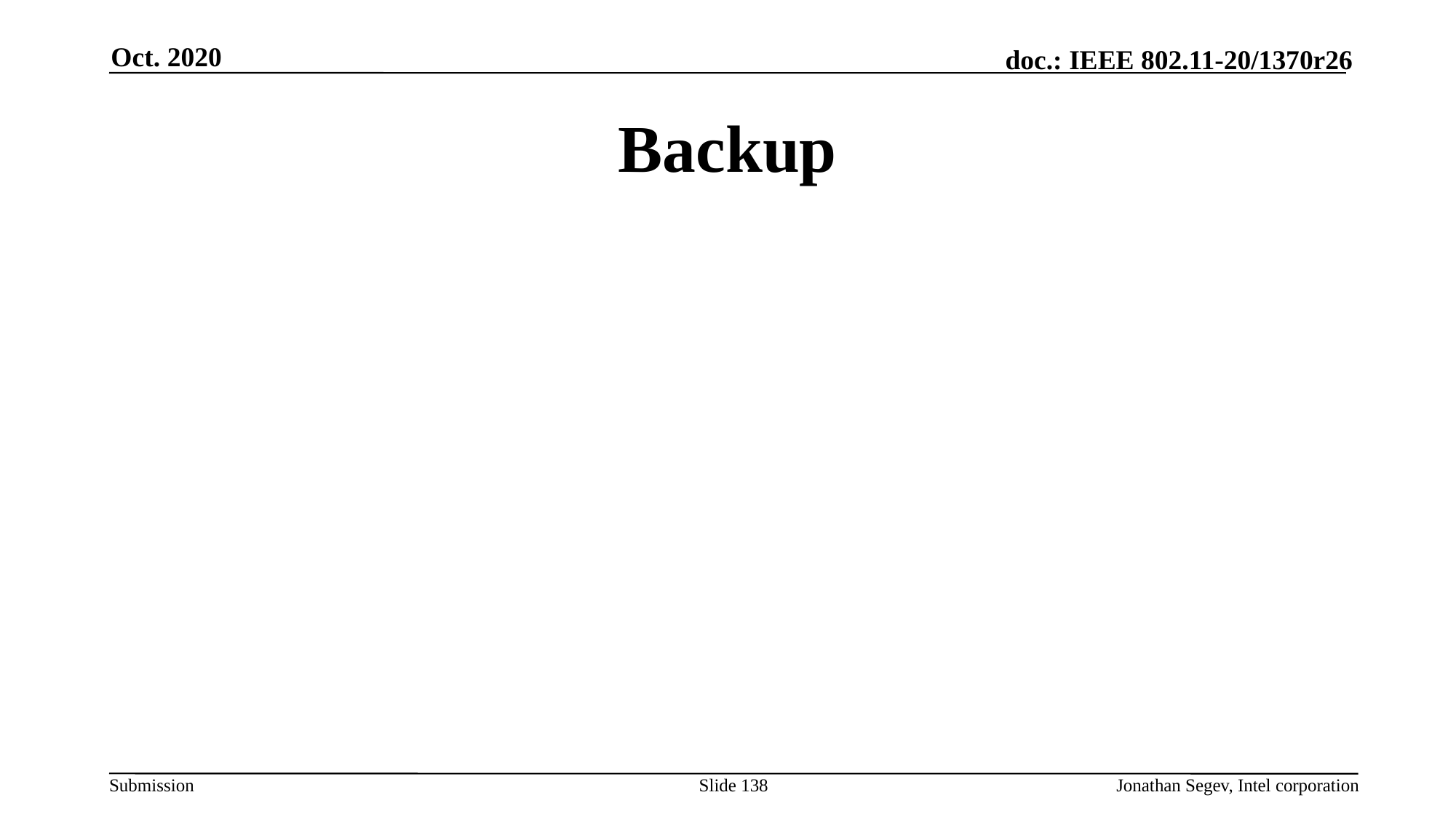

Oct. 2020
# Backup

Slide 138
Jonathan Segev, Intel corporation